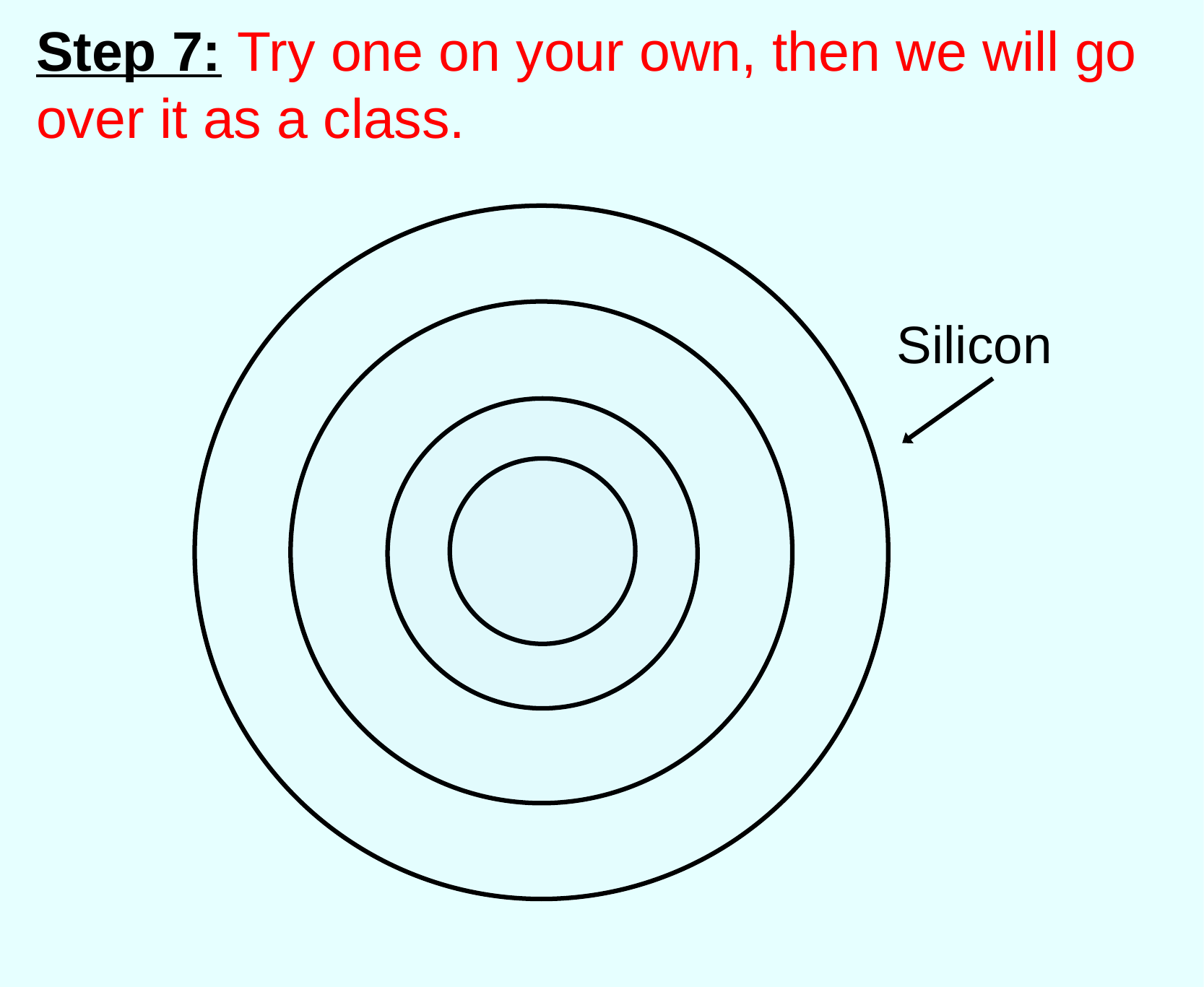

Step 7: Try one on your own, then we will go over it as a class.

Silicon